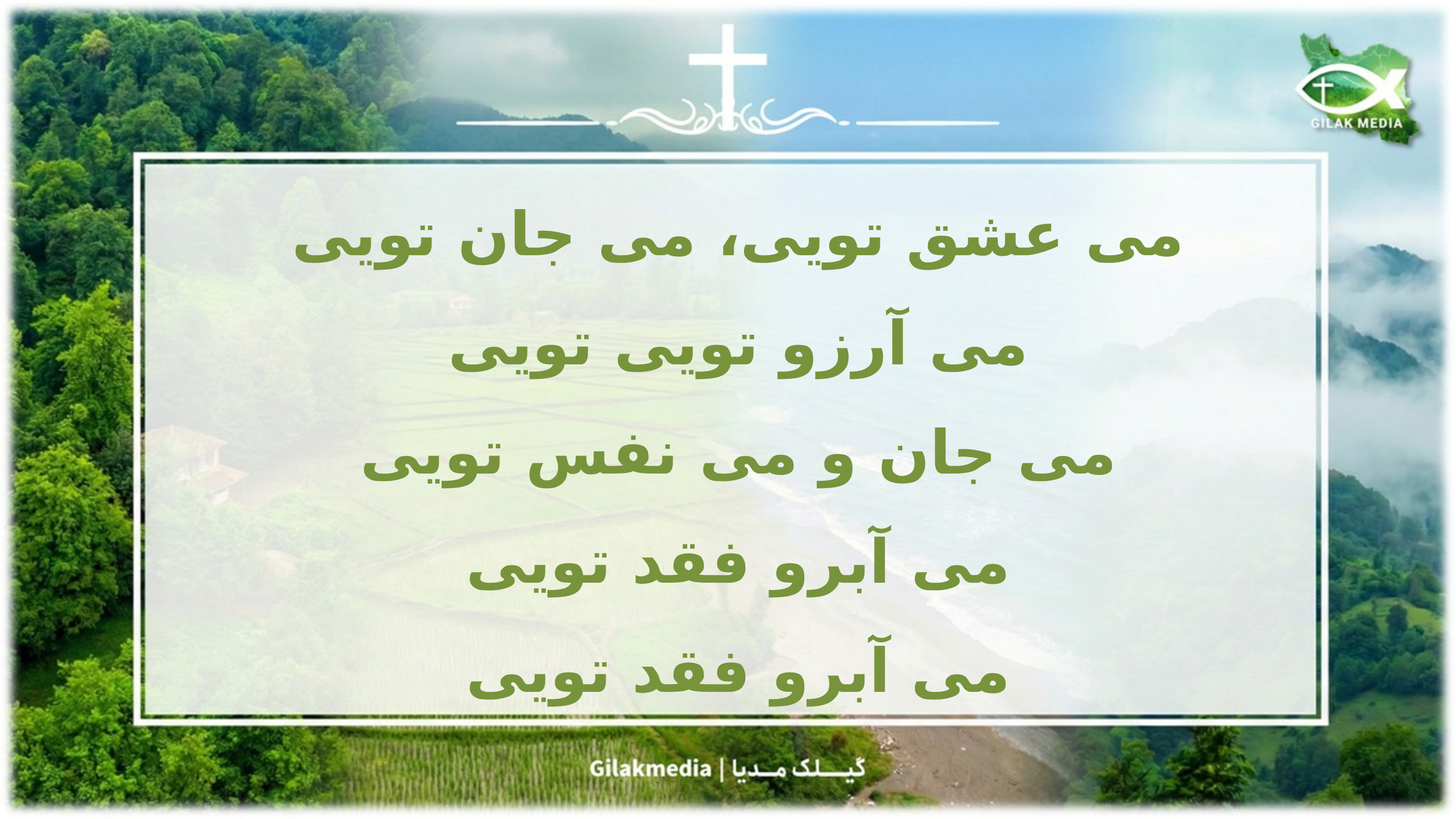

می عشق تویی، می جان تویی
می آرزو تویی تویی
می جان و می نفس تویی
می آبرو فقد تویی
می آبرو فقد تویی